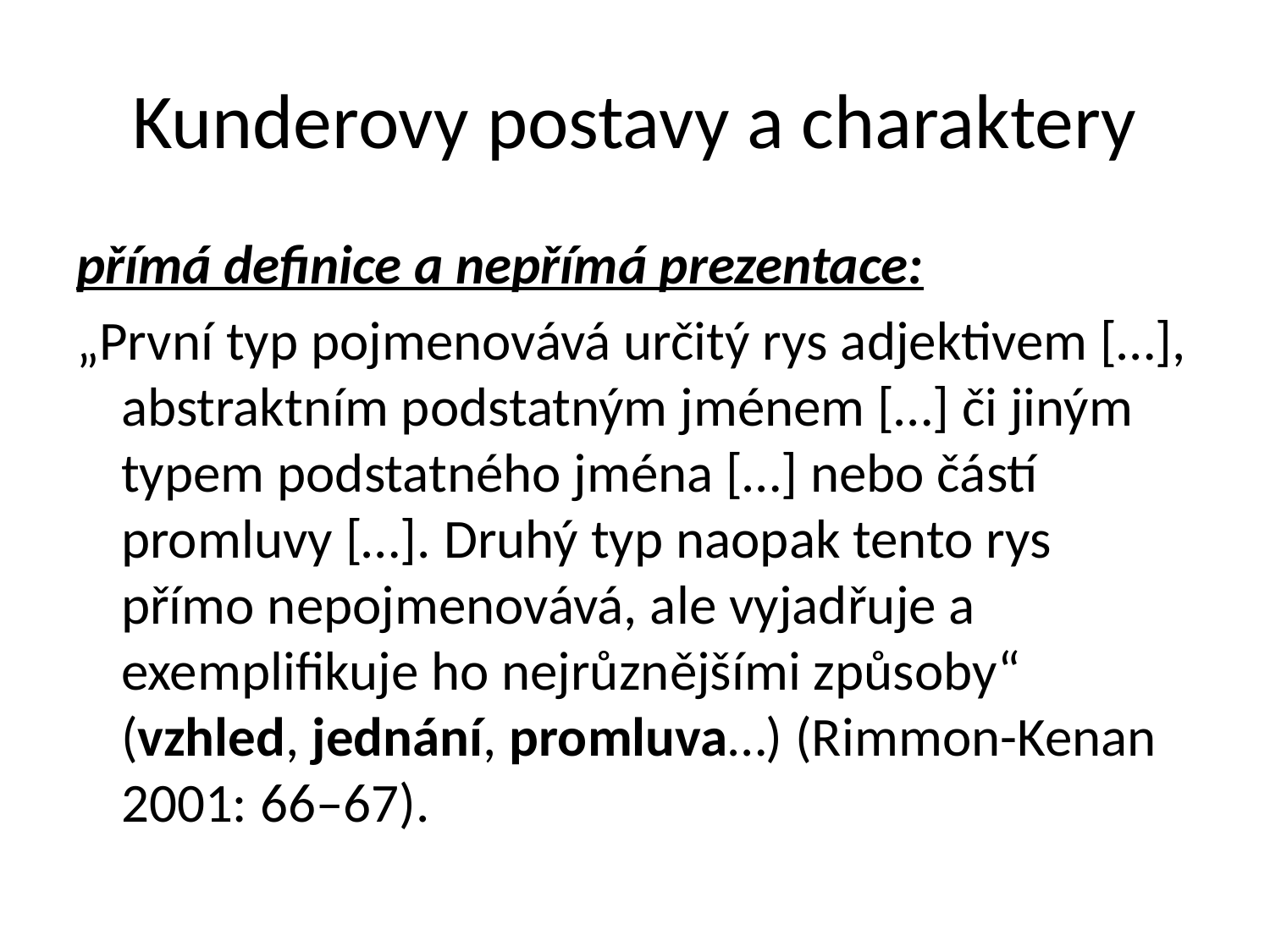

# Kunderovy postavy a charaktery
přímá definice a nepřímá prezentace:
„První typ pojmenovává určitý rys adjektivem […], abstraktním podstatným jménem […] či jiným typem podstatného jména […] nebo částí promluvy […]. Druhý typ naopak tento rys přímo nepojmenovává, ale vyjadřuje a exemplifikuje ho nejrůznějšími způsoby“ (vzhled, jednání, promluva…) (Rimmon-Kenan 2001: 66–67).